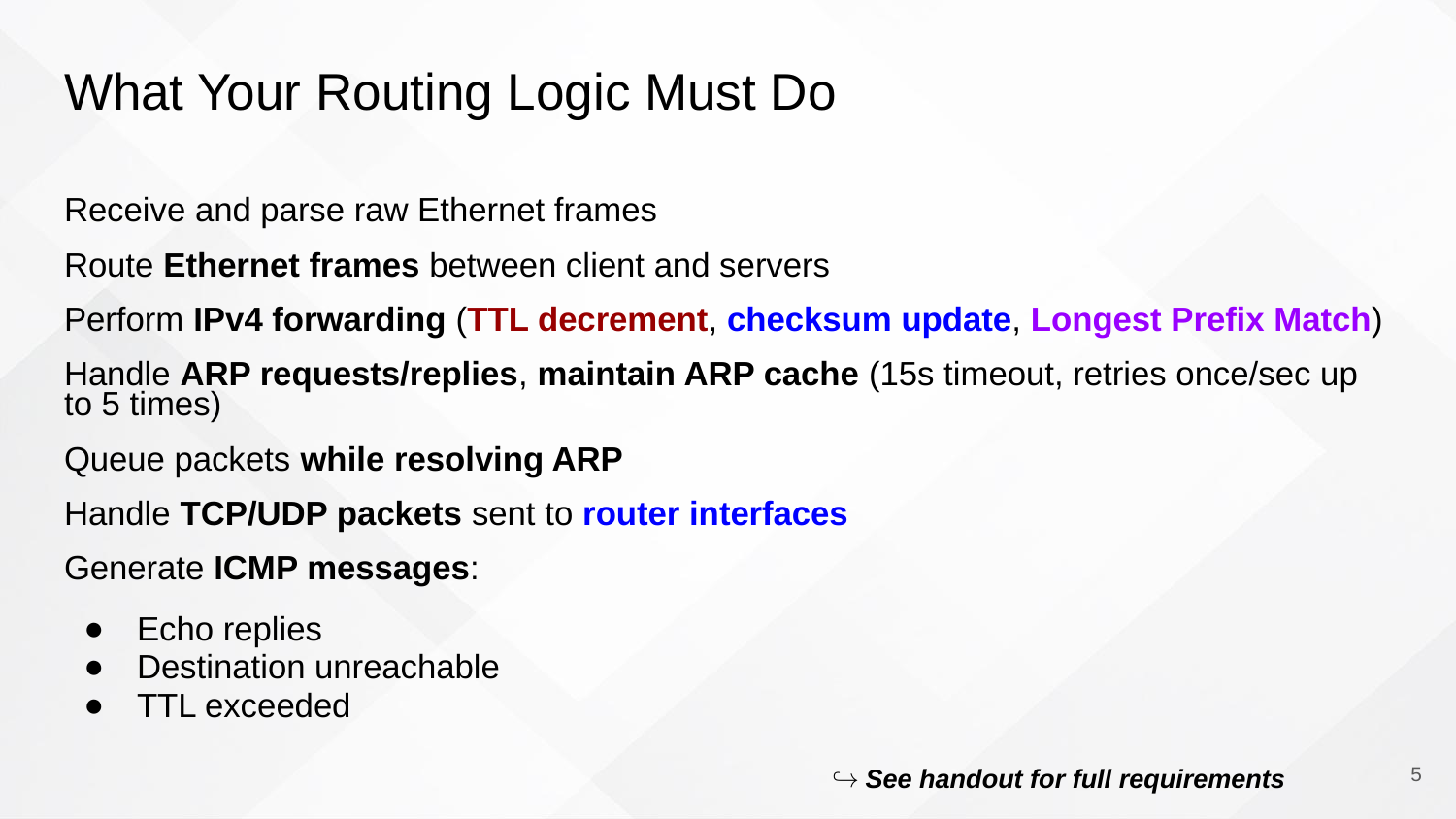

# What Your Routing Logic Must Do
Receive and parse raw Ethernet frames
Route Ethernet frames between client and servers
Perform IPv4 forwarding (TTL decrement, checksum update, Longest Prefix Match)
Handle ARP requests/replies, maintain ARP cache (15s timeout, retries once/sec up to 5 times)
Queue packets while resolving ARP
Handle TCP/UDP packets sent to router interfaces
Generate ICMP messages:
Echo replies
Destination unreachable
TTL exceeded
5
↪ See handout for full requirements